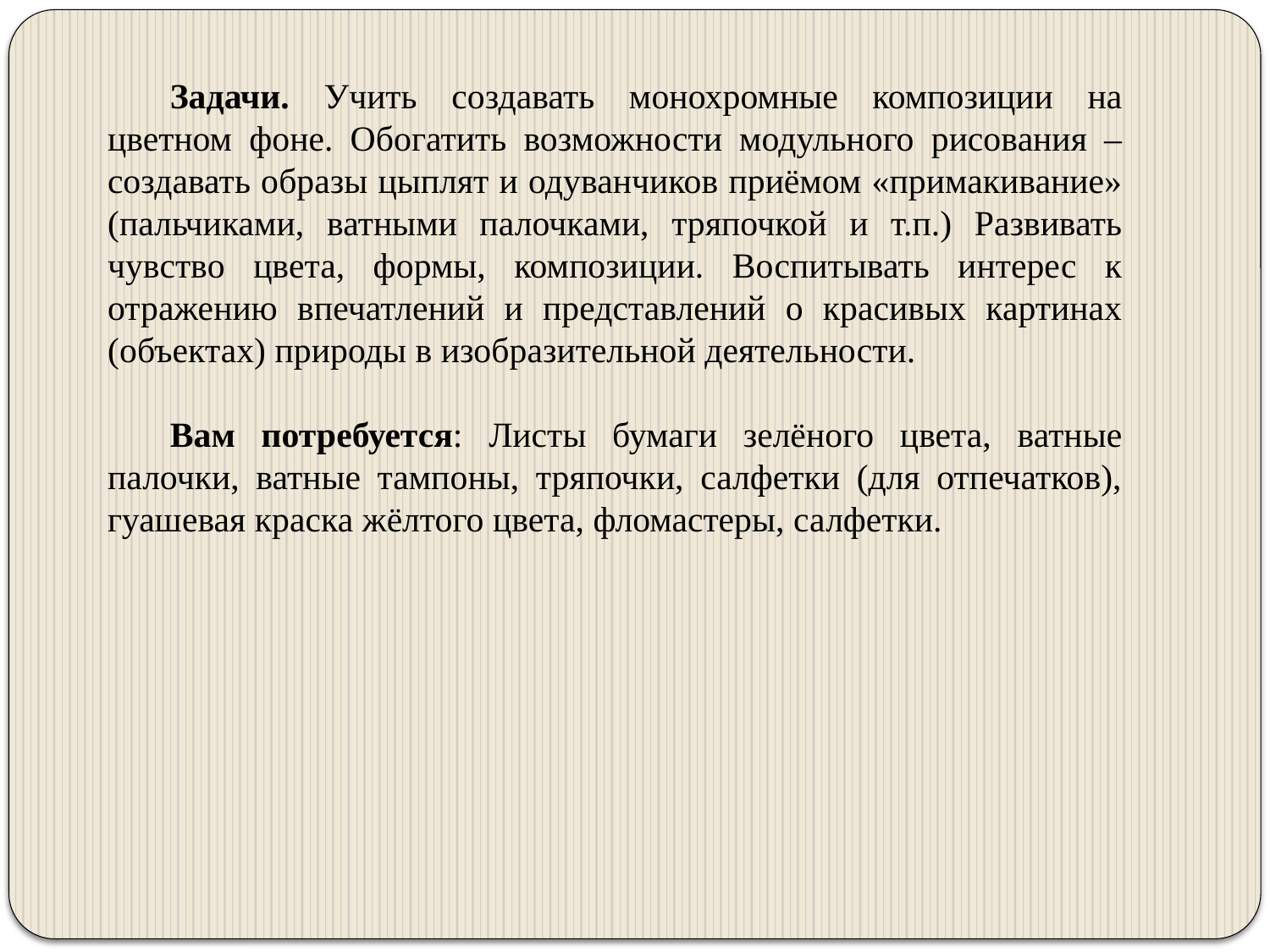

Задачи. Учить создавать монохромные композиции на цветном фоне. Обогатить возможности модульного рисования – создавать образы цыплят и одуванчиков приёмом «примакивание» (пальчиками, ватными палочками, тряпочкой и т.п.) Развивать чувство цвета, формы, композиции. Воспитывать интерес к отражению впечатлений и представлений о красивых картинах (объектах) природы в изобразительной деятельности.

Вам потребуется: Листы бумаги зелёного цвета, ватные палочки, ватные тампоны, тряпочки, салфетки (для отпечатков), гуашевая краска жёлтого цвета, фломастеры, салфетки.